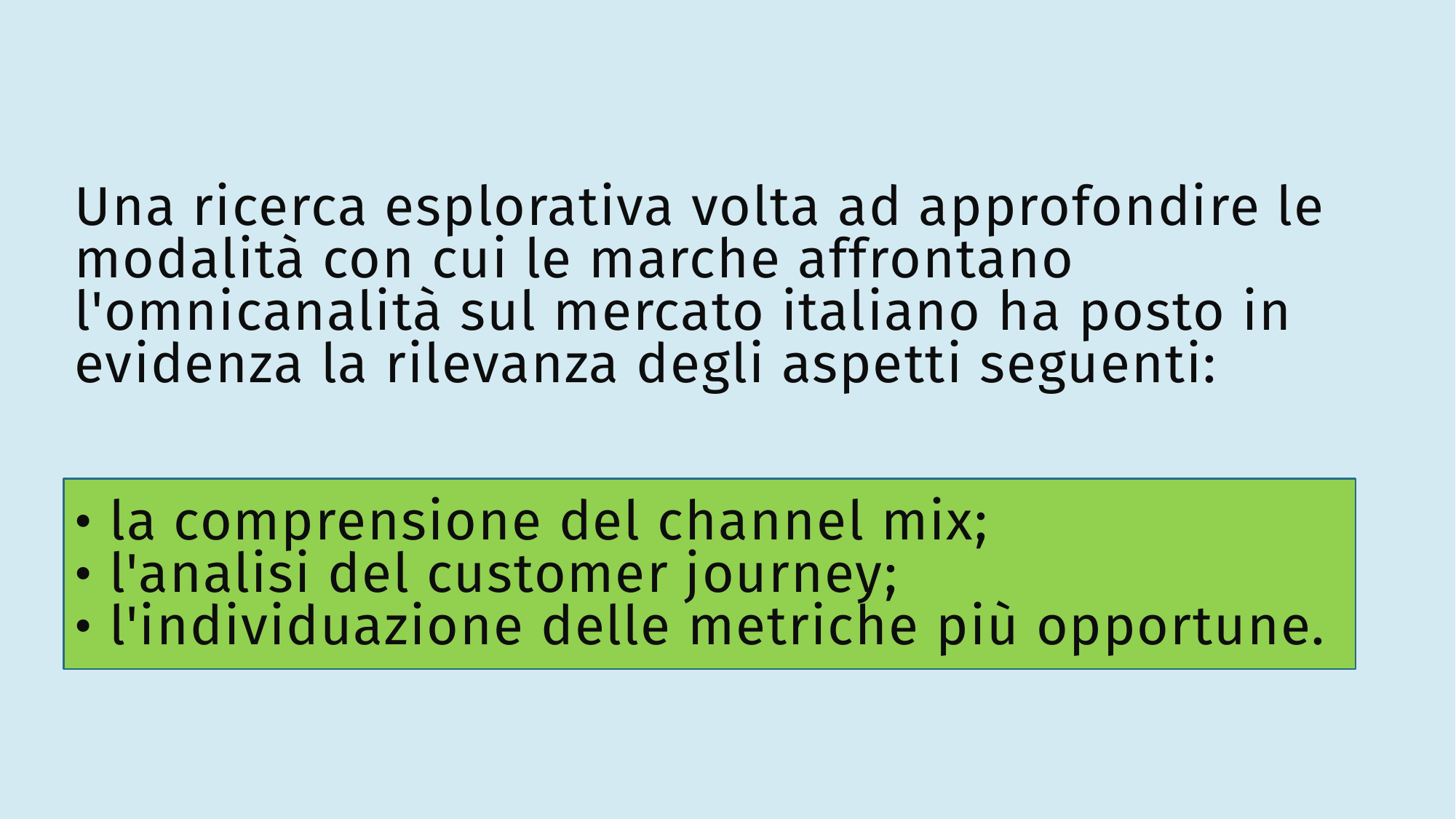

# Una ricerca esplorativa volta ad approfondire le modalità con cui le marche affrontano l'omnicanalità sul mercato italiano ha posto in evidenza la rilevanza degli aspetti seguenti: • la comprensione del channel mix; • l'analisi del customer journey; • l'individuazione delle metriche più opportune.